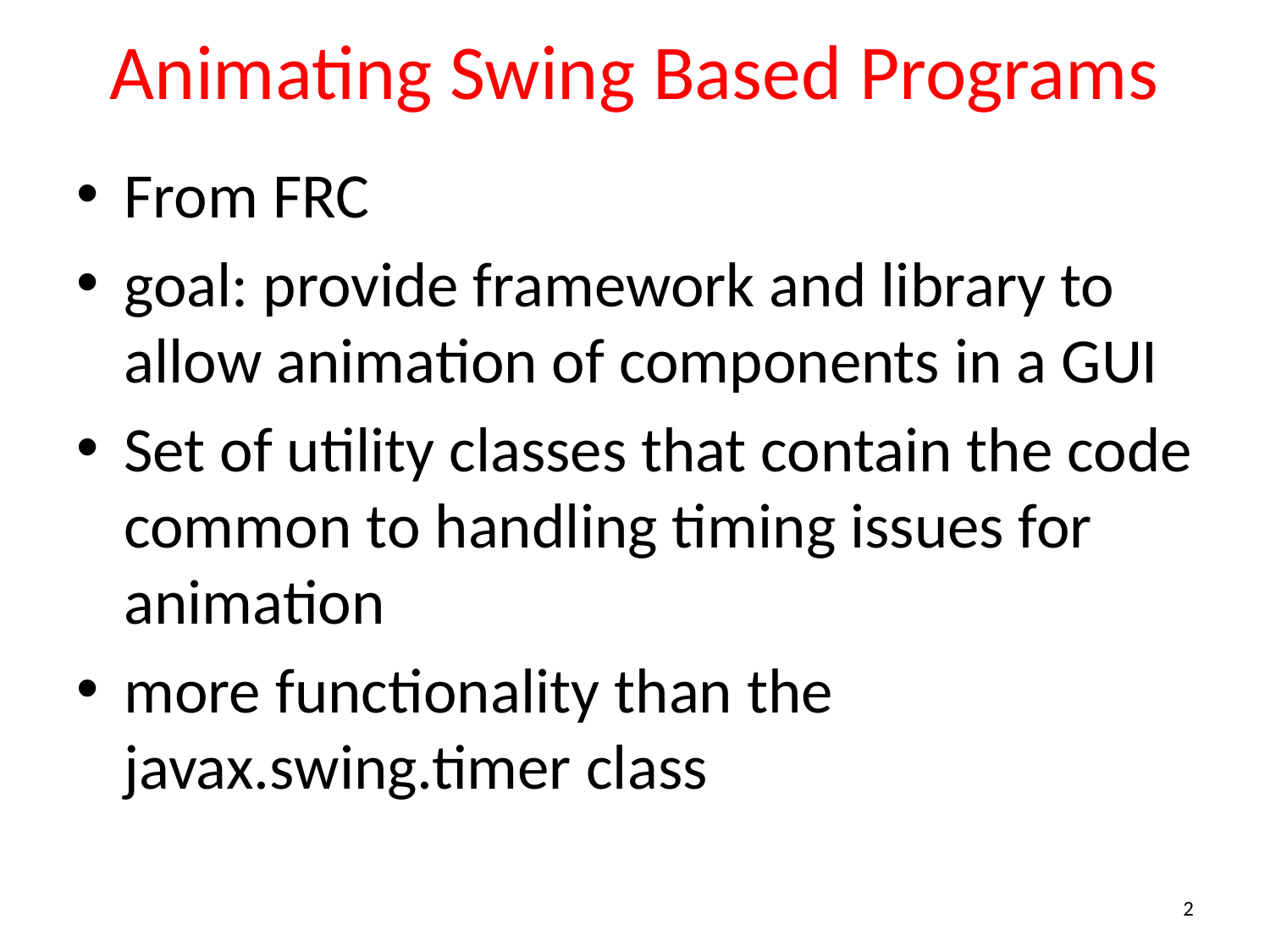

# Animating Swing Based Programs
From FRC
goal: provide framework and library to allow animation of components in a GUI
Set of utility classes that contain the code common to handling timing issues for animation
more functionality than the javax.swing.timer class
2